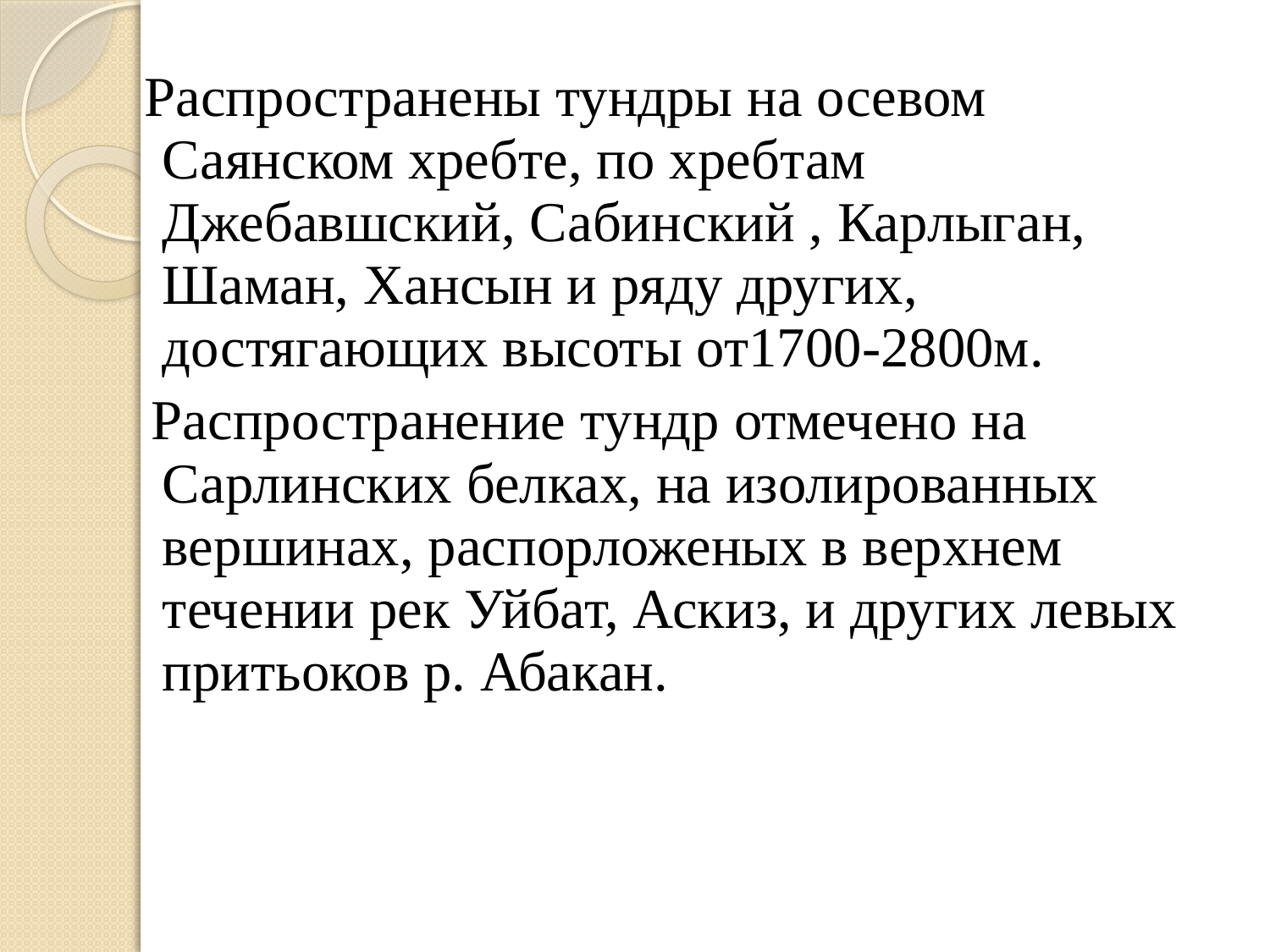

Распространены тундры на осевом Саянском хребте, по хребтам Джебавшский, Сабинский , Карлыган, Шаман, Хансын и ряду других, достягающих высоты от1700-2800м.
  Распространение тундр отмечено на Сарлинских белках, на изолированных вершинах, распорложеных в верхнем течении рек Уйбат, Аскиз, и других левых притьоков р. Абакан.